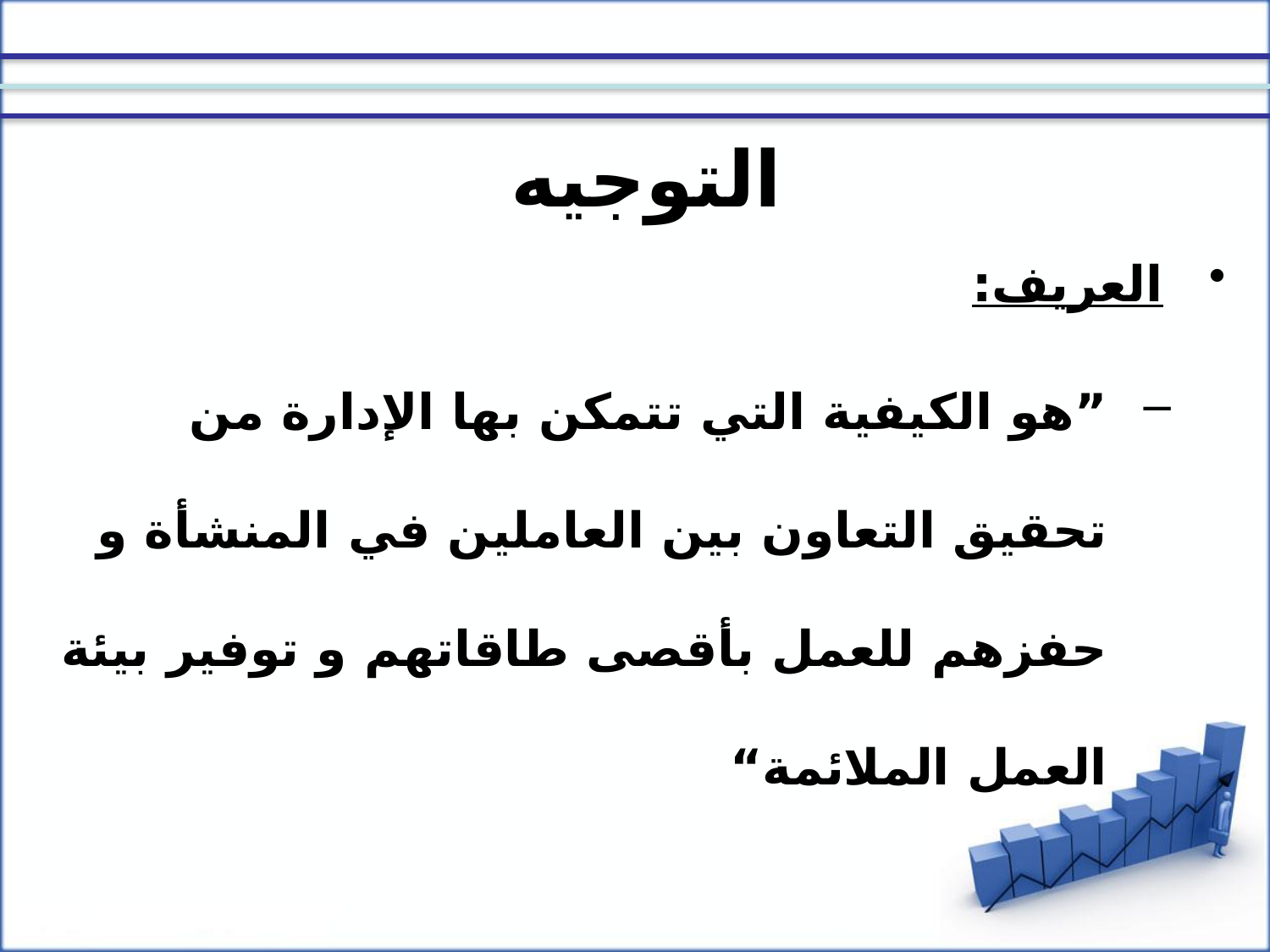

# التوجيه
العريف:
”هو الكيفية التي تتمكن بها الإدارة من تحقيق التعاون بين العاملين في المنشأة و حفزهم للعمل بأقصى طاقاتهم و توفير بيئة العمل الملائمة“